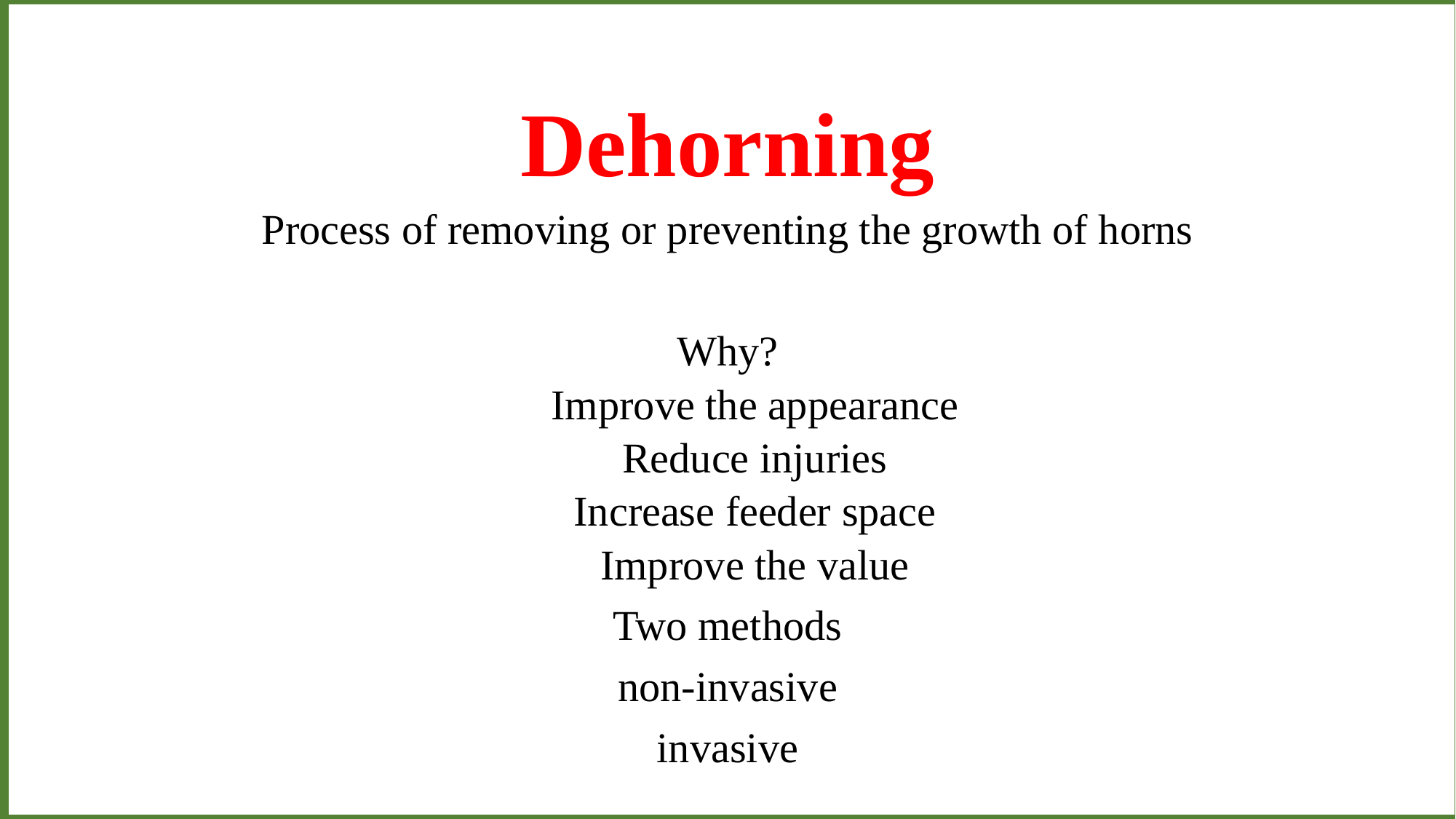

Dehorning
Process of removing or preventing the growth of horns

Why?
Improve the appearance
Reduce injuries
Increase feeder space
Improve the value
Two methods
 non-invasive
invasive